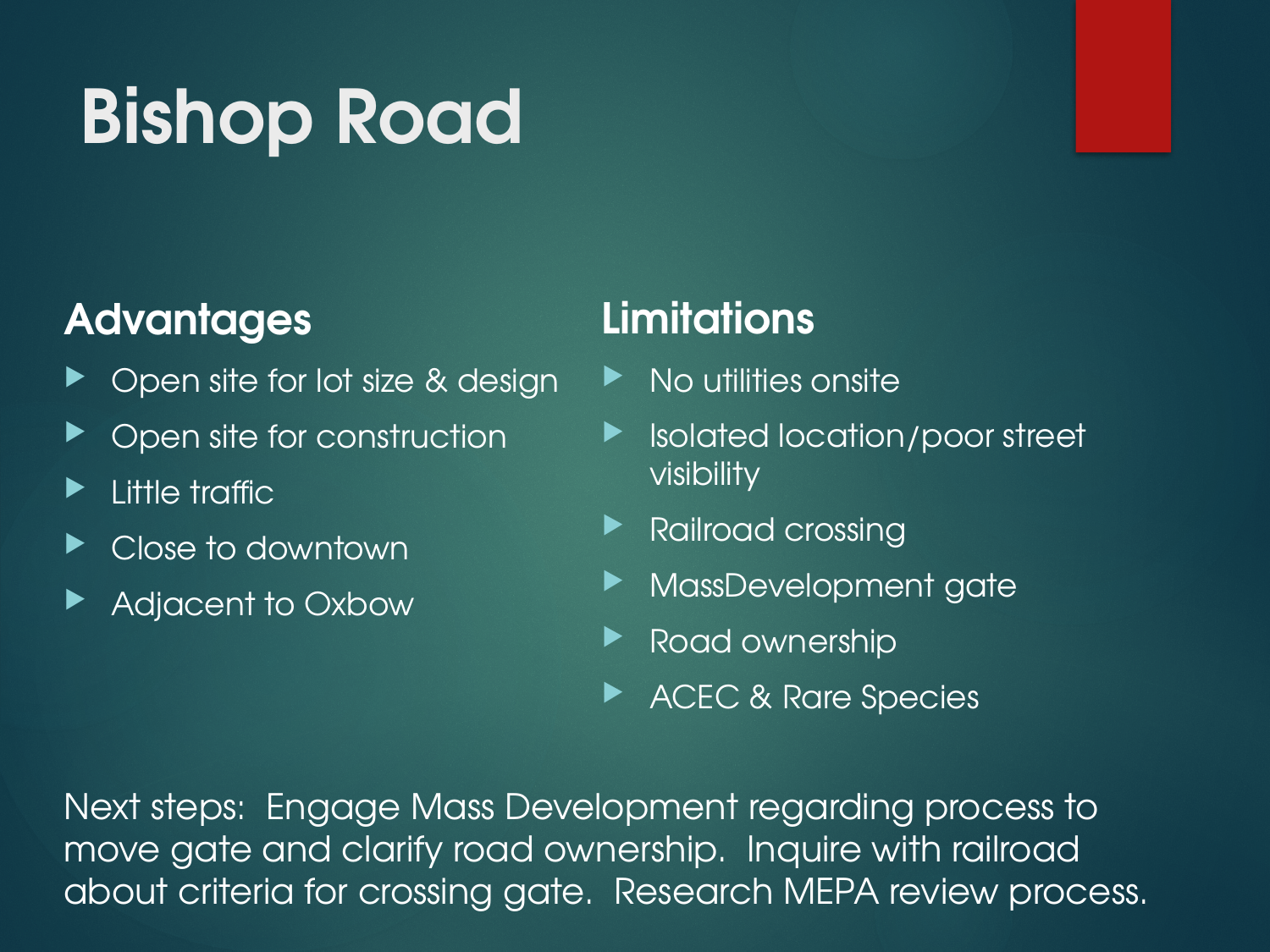

# Bishop Road
Limitations
No utilities onsite
Isolated location/poor street visibility
Railroad crossing
MassDevelopment gate
Road ownership
ACEC & Rare Species
Advantages
Open site for lot size & design
Open site for construction
Little traffic
Close to downtown
Adjacent to Oxbow
Next steps:  Engage Mass Development regarding process to move gate and clarify road ownership.  Inquire with railroad about criteria for crossing gate.  Research MEPA review process.